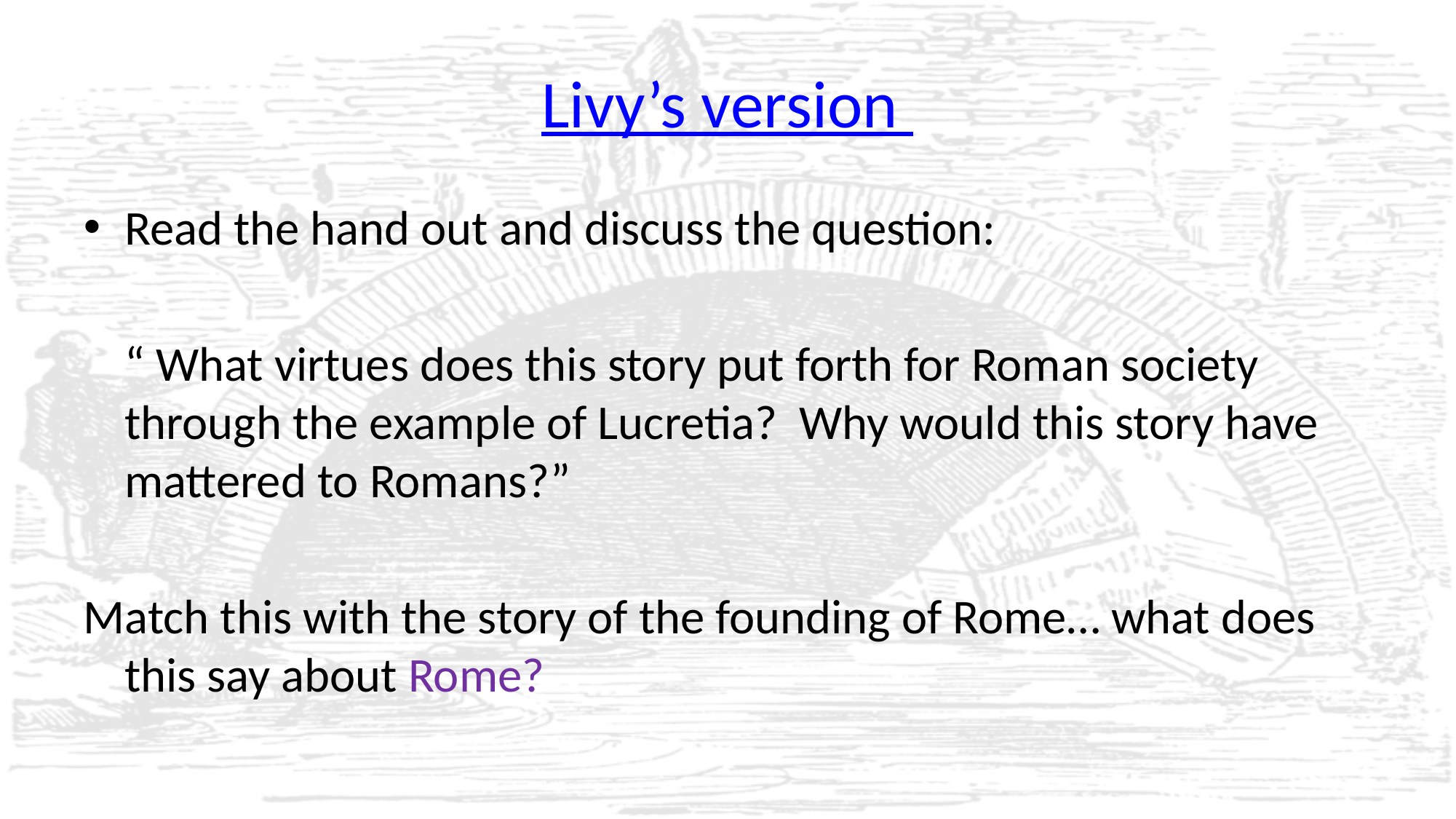

# Livy’s version
Read the hand out and discuss the question:

	“ What virtues does this story put forth for Roman society through the example of Lucretia?  Why would this story have mattered to Romans?”

Match this with the story of the founding of Rome… what does this say about Rome?